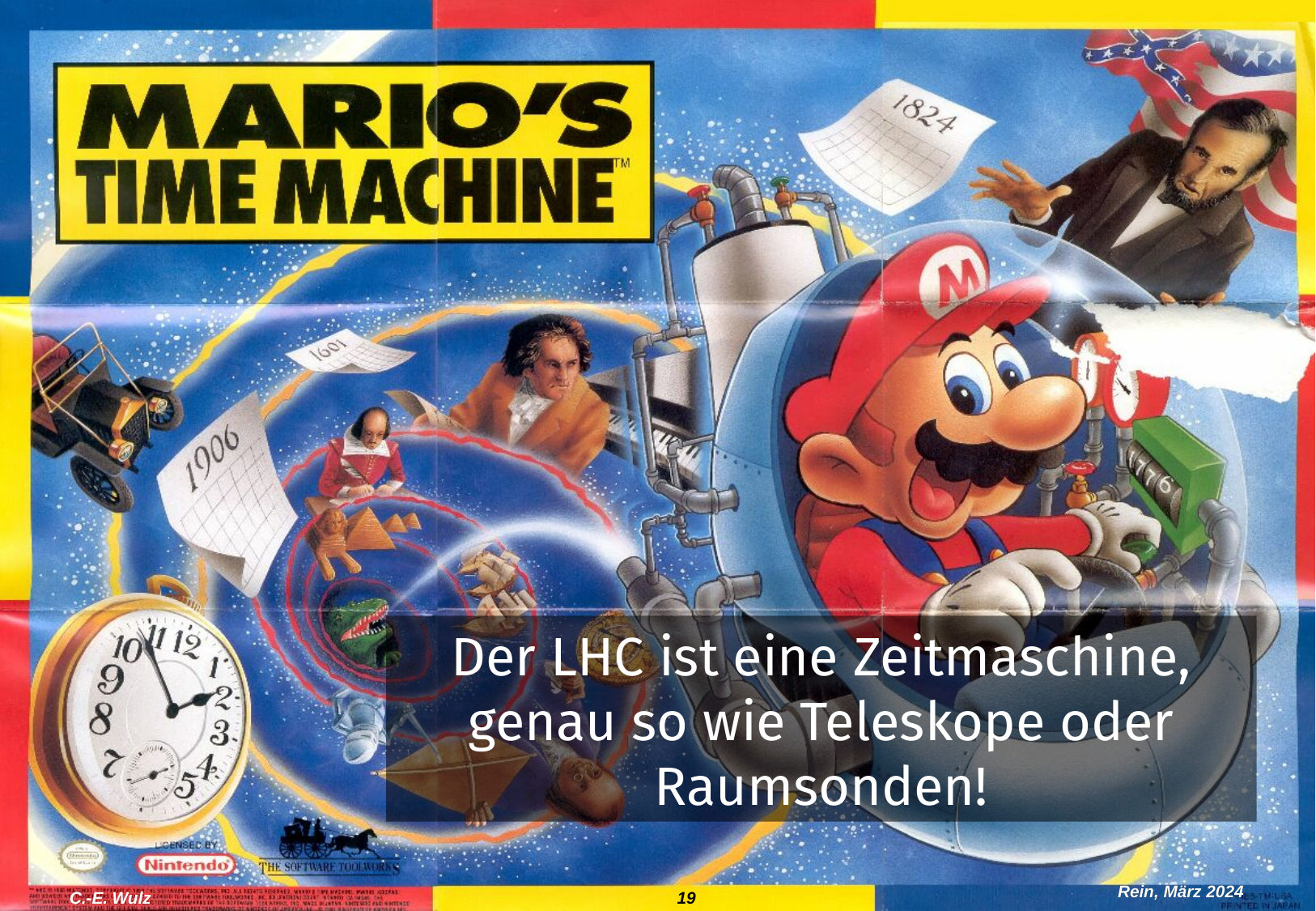

# Der LHC ist eine Zeitmaschine, genau so wie Teleskope oder Raumsonden!
Rein, März 2024
C.-E. Wulz
19